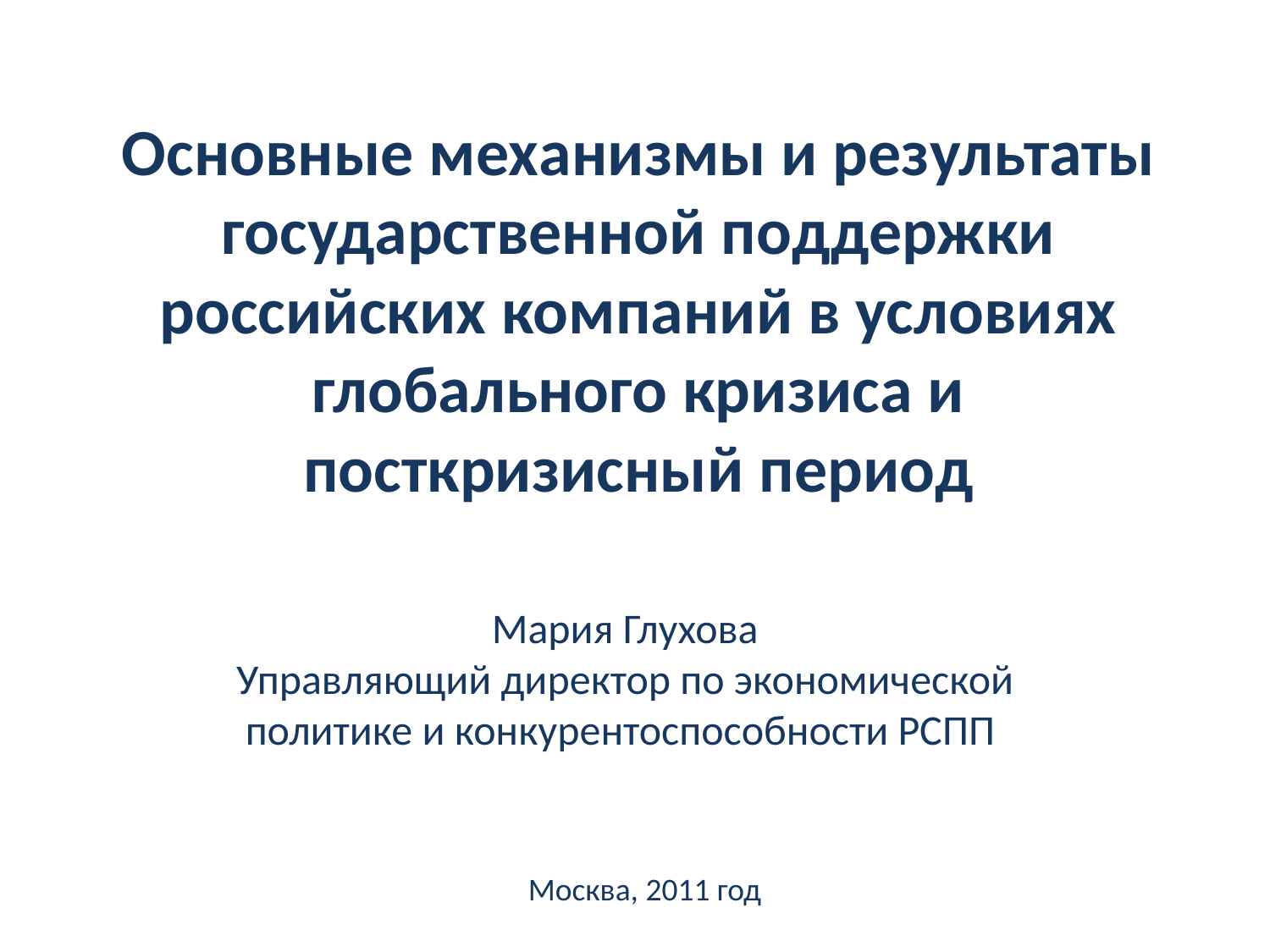

# Основные механизмы и результаты государственной поддержки российских компаний в условиях глобального кризиса и посткризисный период
Мария Глухова
Управляющий директор по экономической политике и конкурентоспособности РСПП
Москва, 2011 год